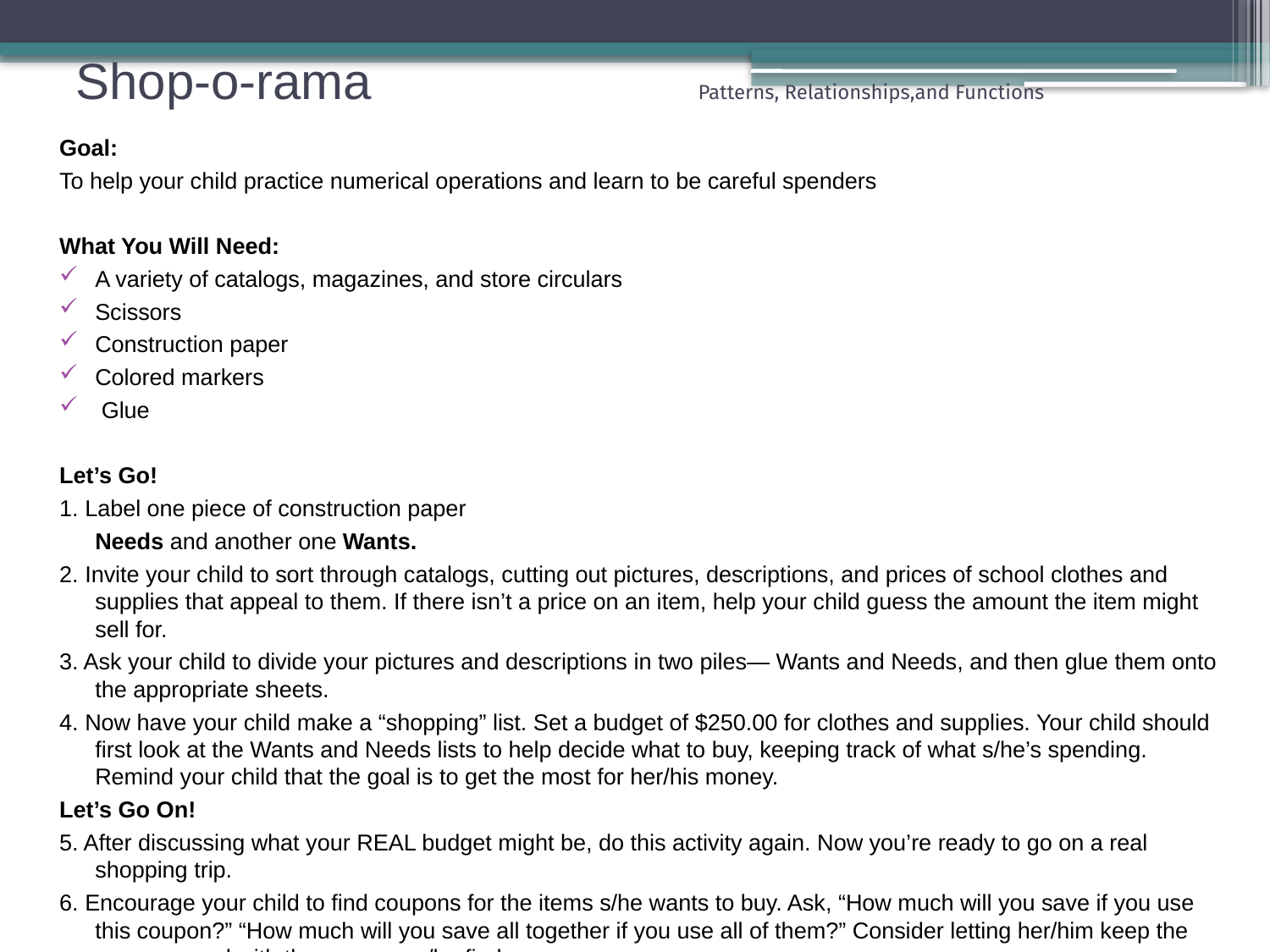

# Shop-o-rama                       Patterns, Relationships,and Functions
Goal:
To help your child practice numerical operations and learn to be careful spenders

What You Will Need:
A variety of catalogs, magazines, and store circulars
Scissors
Construction paper
Colored markers
 Glue

Let’s Go!
1. Label one piece of construction paper
	Needs and another one Wants.
2. Invite your child to sort through catalogs, cutting out pictures, descriptions, and prices of school clothes and supplies that appeal to them. If there isn’t a price on an item, help your child guess the amount the item might sell for.
3. Ask your child to divide your pictures and descriptions in two piles— Wants and Needs, and then glue them onto the appropriate sheets.
4. Now have your child make a “shopping” list. Set a budget of $250.00 for clothes and supplies. Your child should first look at the Wants and Needs lists to help decide what to buy, keeping track of what s/he’s spending. Remind your child that the goal is to get the most for her/his money.
Let’s Go On!
5. After discussing what your REAL budget might be, do this activity again. Now you’re ready to go on a real shopping trip.
6. Encourage your child to find coupons for the items s/he wants to buy. Ask, “How much will you save if you use this coupon?” “How much will you save all together if you use all of them?” Consider letting her/him keep the money saved with the coupons s/he finds.